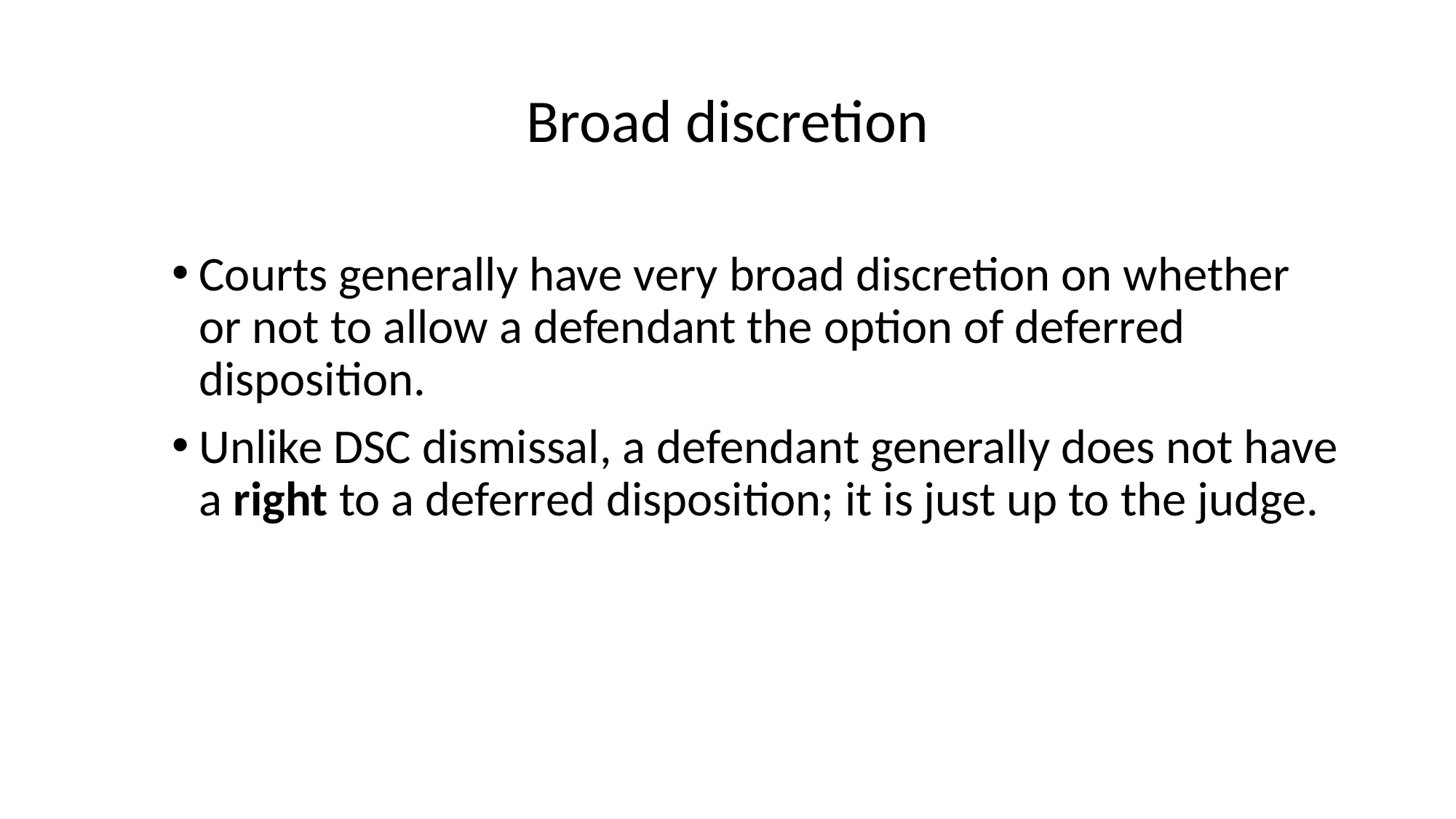

# Broad discretion
Courts generally have very broad discretion on whether or not to allow a defendant the option of deferred disposition.
Unlike DSC dismissal, a defendant generally does not have a right to a deferred disposition; it is just up to the judge.